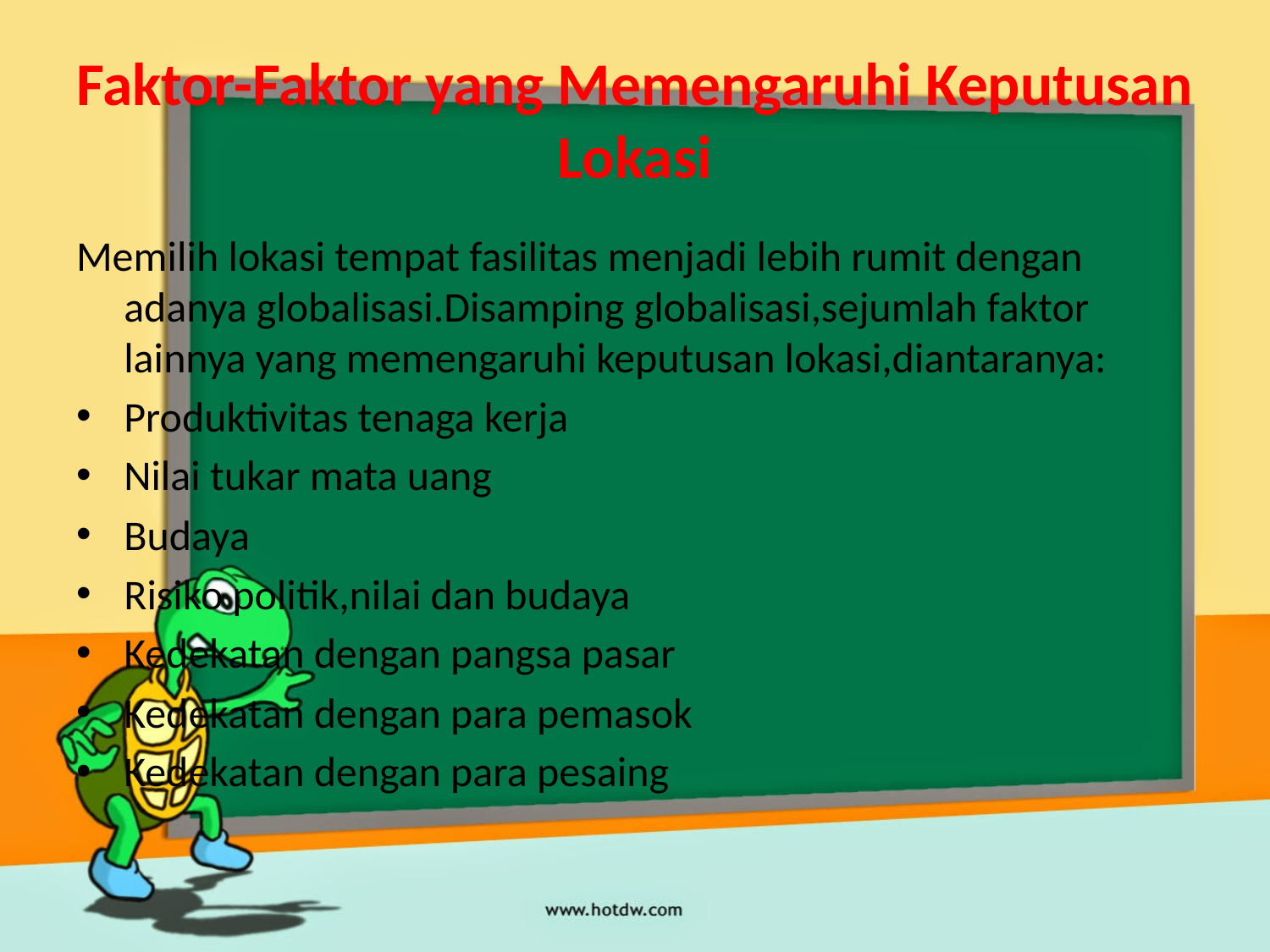

# Faktor-Faktor yang Memengaruhi Keputusan Lokasi
Memilih lokasi tempat fasilitas menjadi lebih rumit dengan adanya globalisasi.Disamping globalisasi,sejumlah faktor lainnya yang memengaruhi keputusan lokasi,diantaranya:
Produktivitas tenaga kerja
Nilai tukar mata uang
Budaya
Risiko politik,nilai dan budaya
Kedekatan dengan pangsa pasar
Kedekatan dengan para pemasok
Kedekatan dengan para pesaing